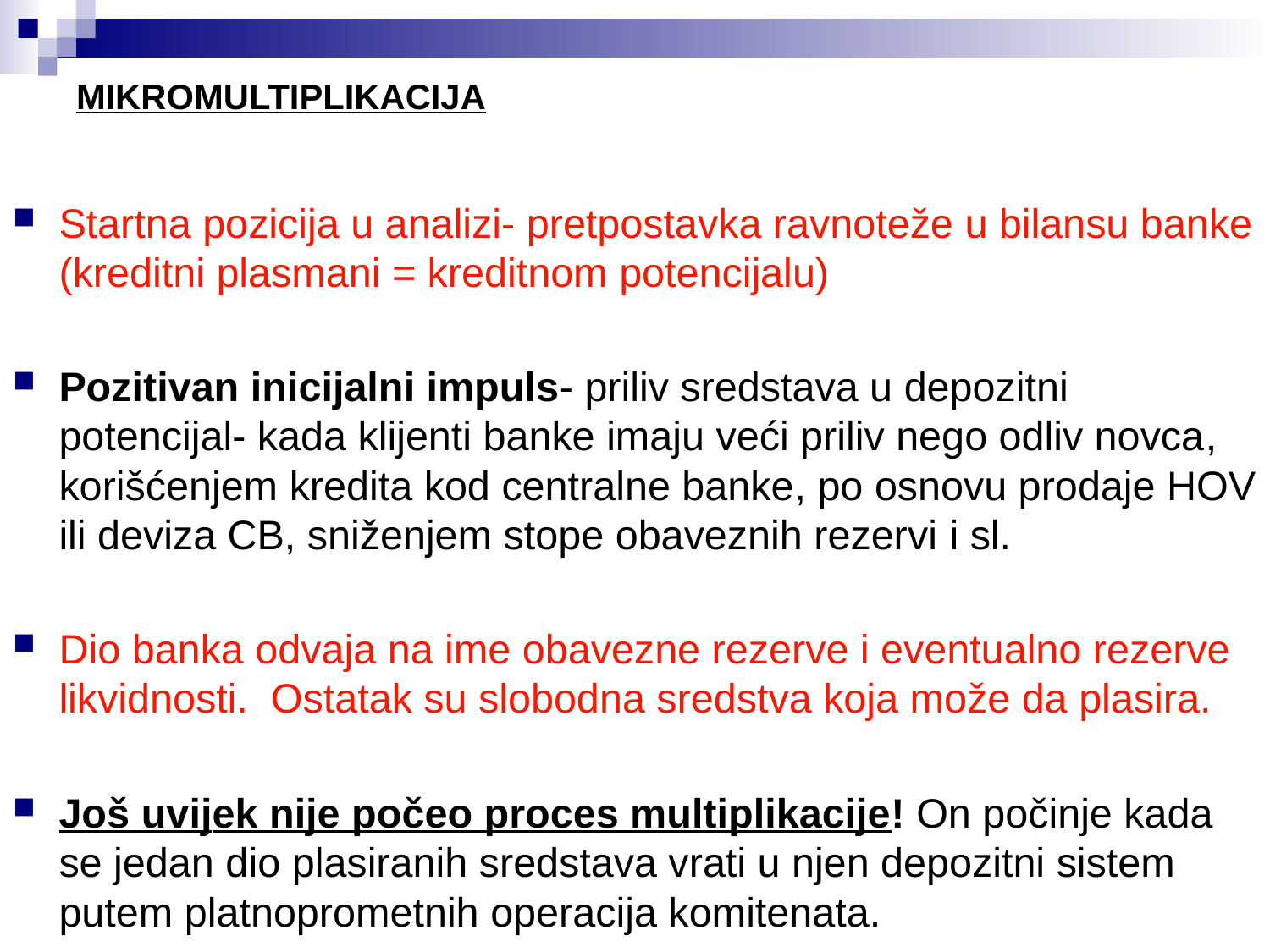

# MIKROMULTIPLIKACIJA
Startna pozicija u analizi- pretpostavka ravnoteže u bilansu banke (kreditni plasmani = kreditnom potencijalu)

Pozitivan inicijalni impuls- priliv sredstava u depozitni potencijal- kada klijenti banke imaju veći priliv nego odliv novca, korišćenjem kredita kod centralne banke, po osnovu prodaje HOV ili deviza CB, sniženjem stope obaveznih rezervi i sl.

Dio banka odvaja na ime obavezne rezerve i eventualno rezerve likvidnosti.  Ostatak su slobodna sredstva koja može da plasira.

Još uvijek nije počeo proces multiplikacije! On počinje kada se jedan dio plasiranih sredstava vrati u njen depozitni sistem putem platnoprometnih operacija komitenata.